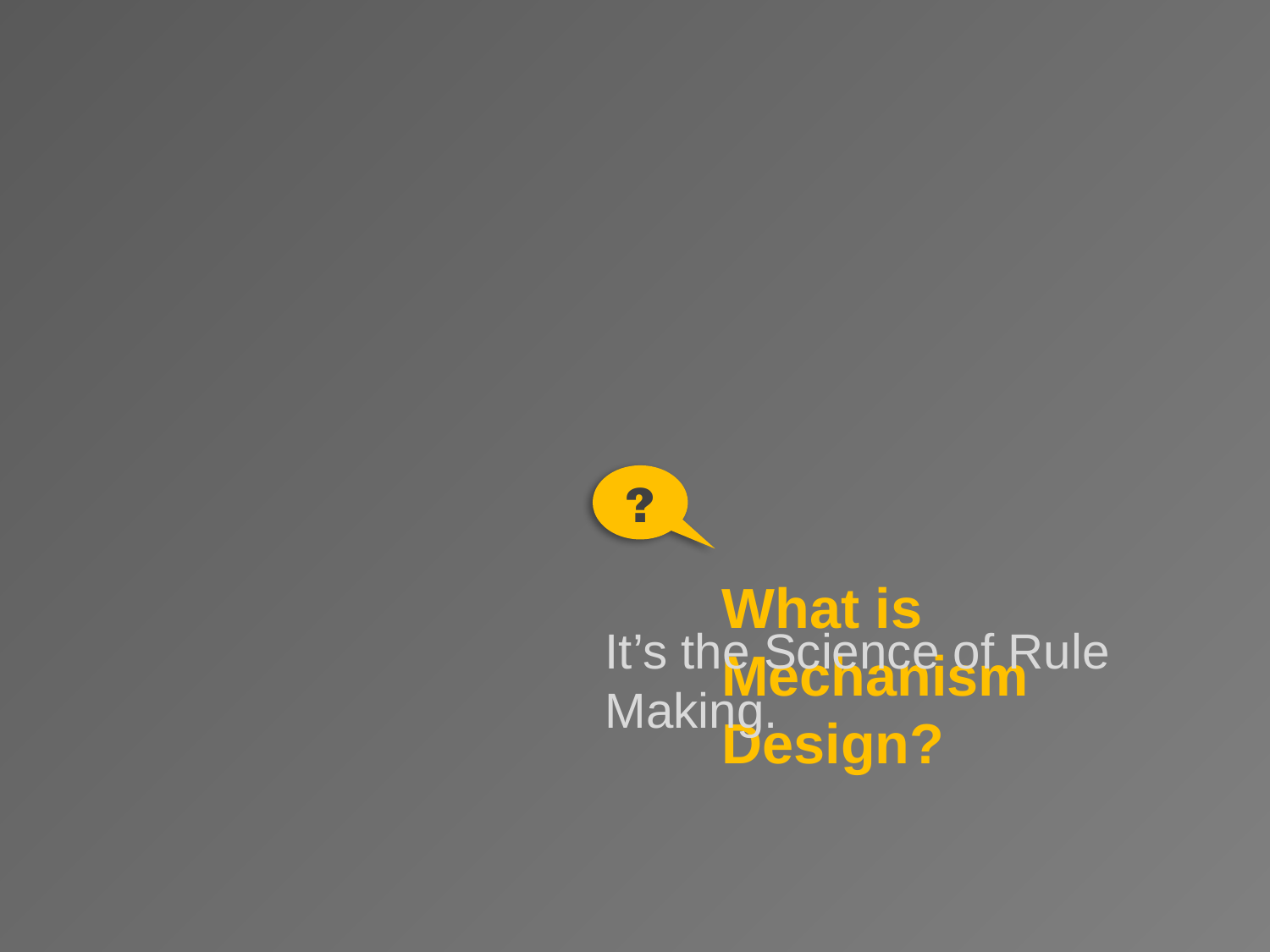

?
What is Mechanism Design?
It’s the Science of Rule Making.